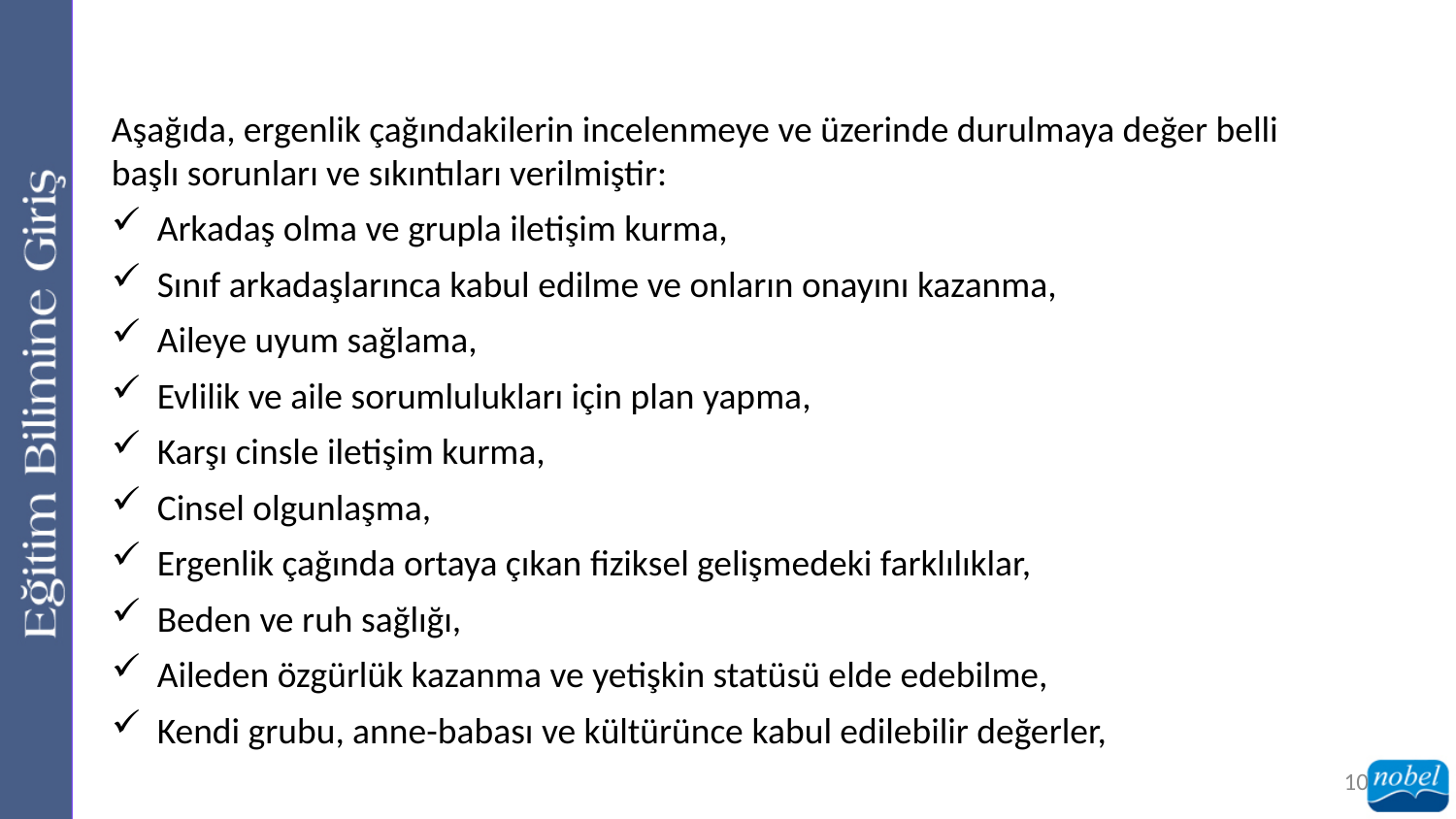

Aşağıda, ergenlik çağındakilerin incelenmeye ve üzerinde durulmaya değer belli başlı sorunları ve sıkıntıları verilmiştir:
Arkadaş olma ve grupla iletişim kurma,
Sınıf arkadaşlarınca kabul edilme ve onların onayını kazanma,
Aileye uyum sağlama,
Evlilik ve aile sorumlulukları için plan yapma,
Karşı cinsle iletişim kurma,
Cinsel olgunlaşma,
Ergenlik çağında ortaya çıkan fiziksel gelişmedeki farklılıklar,
Beden ve ruh sağlığı,
Aileden özgürlük kazanma ve yetişkin statüsü elde edebilme,
Kendi grubu, anne-babası ve kültürünce kabul edilebilir değerler,
10